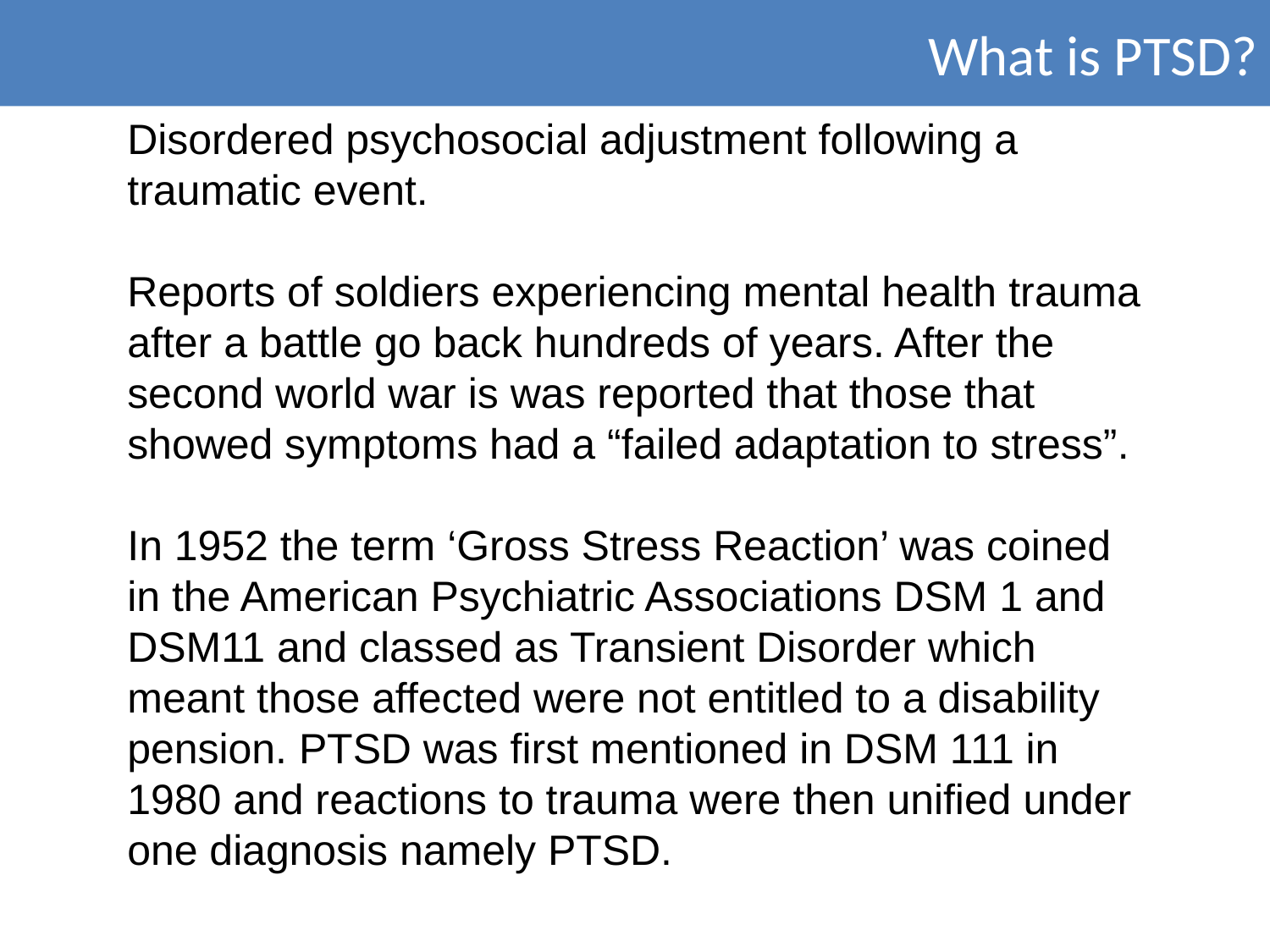

What is PTSD?
Disordered psychosocial adjustment following a traumatic event.

Reports of soldiers experiencing mental health trauma after a battle go back hundreds of years. After the second world war is was reported that those that showed symptoms had a “failed adaptation to stress”.

In 1952 the term ‘Gross Stress Reaction’ was coined in the American Psychiatric Associations DSM 1 and DSM11 and classed as Transient Disorder which meant those affected were not entitled to a disability pension. PTSD was first mentioned in DSM 111 in 1980 and reactions to trauma were then unified under one diagnosis namely PTSD.